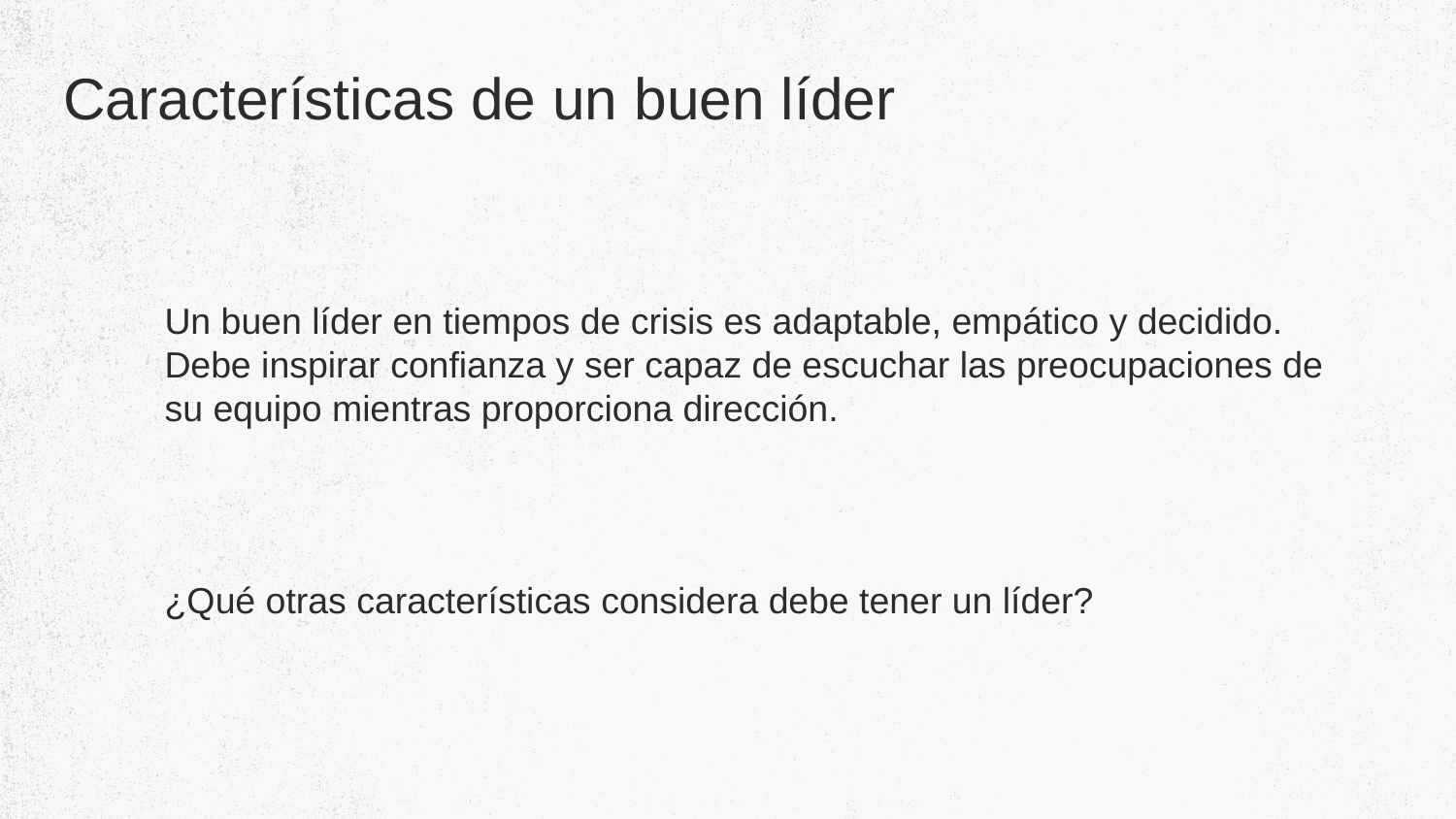

# Características de un buen líder
Un buen líder en tiempos de crisis es adaptable, empático y decidido. Debe inspirar confianza y ser capaz de escuchar las preocupaciones de su equipo mientras proporciona dirección.

¿Qué otras características considera debe tener un líder?